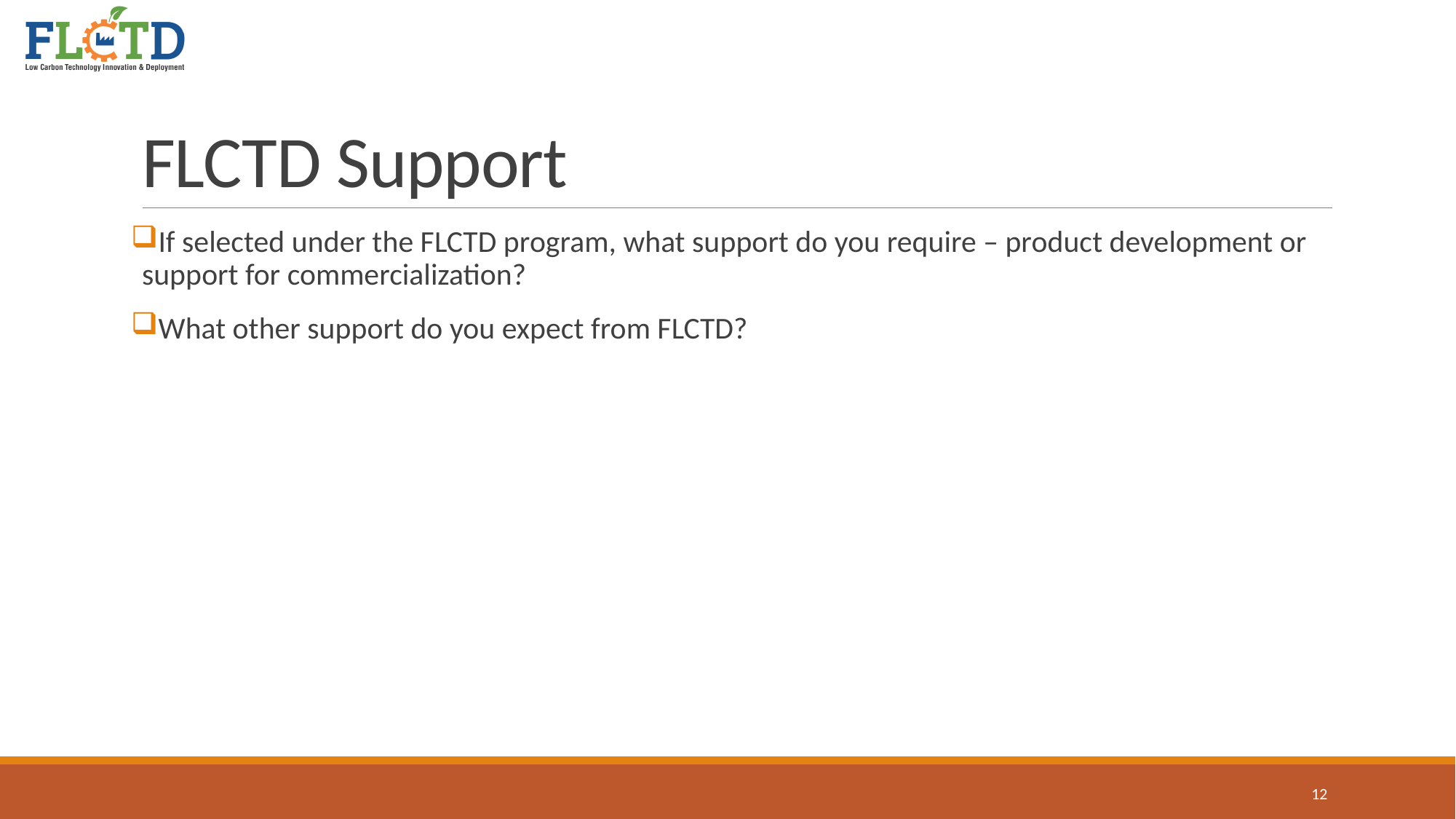

# FLCTD Support
If selected under the FLCTD program, what support do you require – product development or support for commercialization?
What other support do you expect from FLCTD?

12